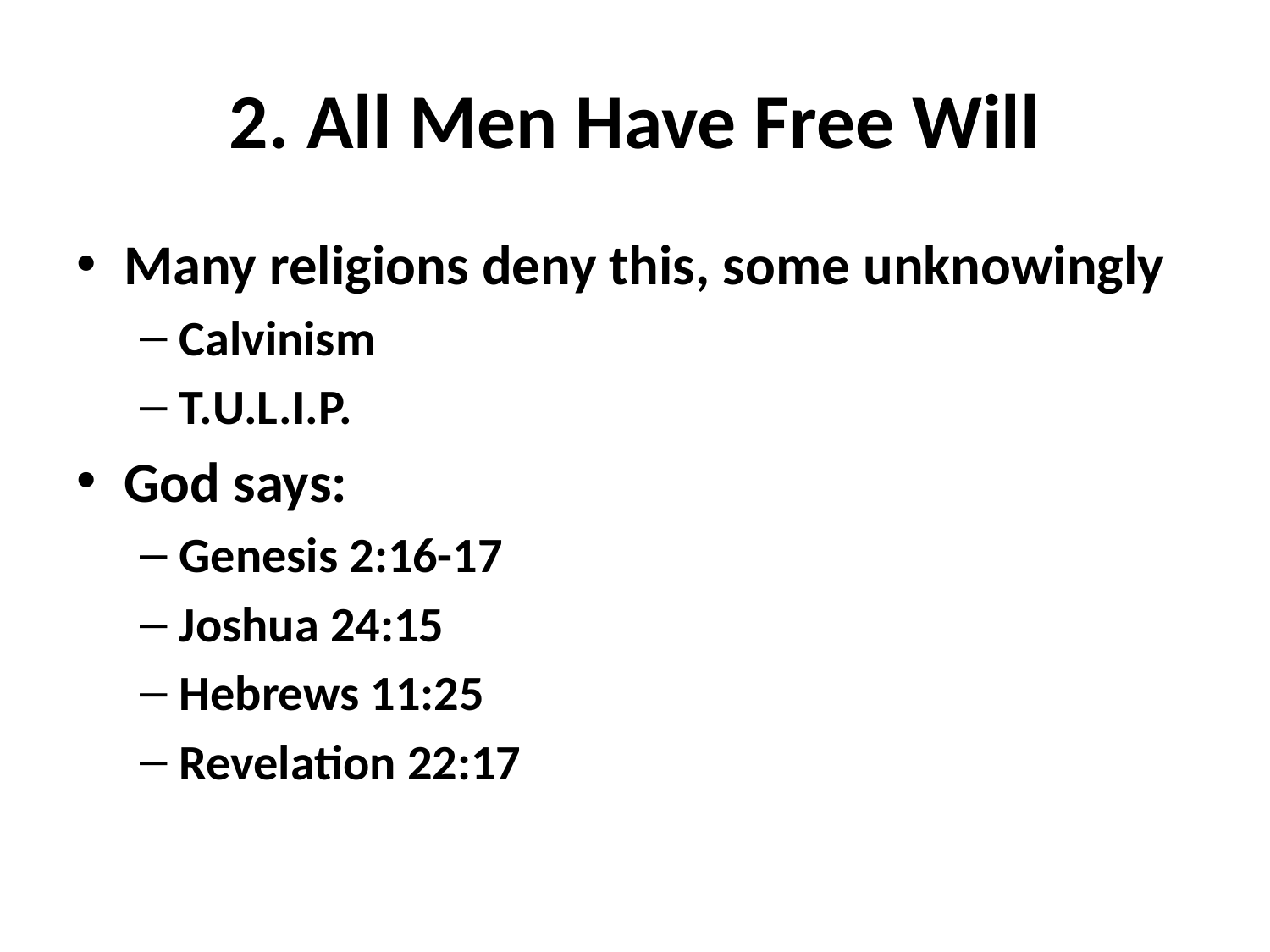

# 2. All Men Have Free Will
Many religions deny this, some unknowingly
Calvinism
T.U.L.I.P.
God says:
Genesis 2:16-17
Joshua 24:15
Hebrews 11:25
Revelation 22:17